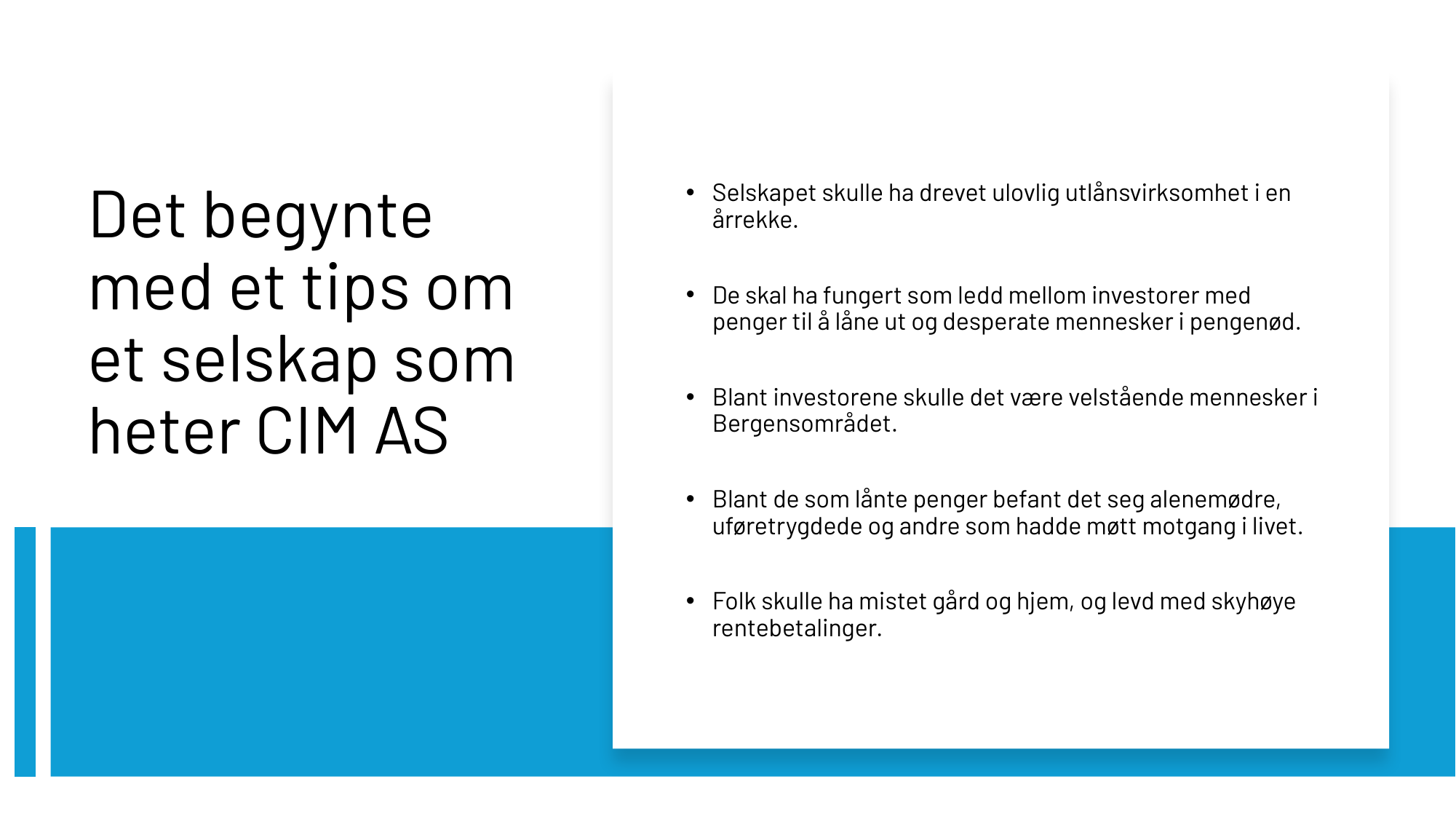

Selskapet skulle ha drevet ulovlig utlånsvirksomhet i en årrekke.

De skal ha fungert som ledd mellom investorer med penger til å låne ut og desperate mennesker i pengenød.

Blant investorene skulle det være velstående mennesker i Bergensområdet.

Blant de som lånte penger befant det seg alenemødre, uføretrygdede og andre som hadde møtt motgang i livet.

Folk skulle ha mistet gård og hjem, og levd med skyhøye rentebetalinger.

# Det begynte med et tips om et selskap som heter CIM AS